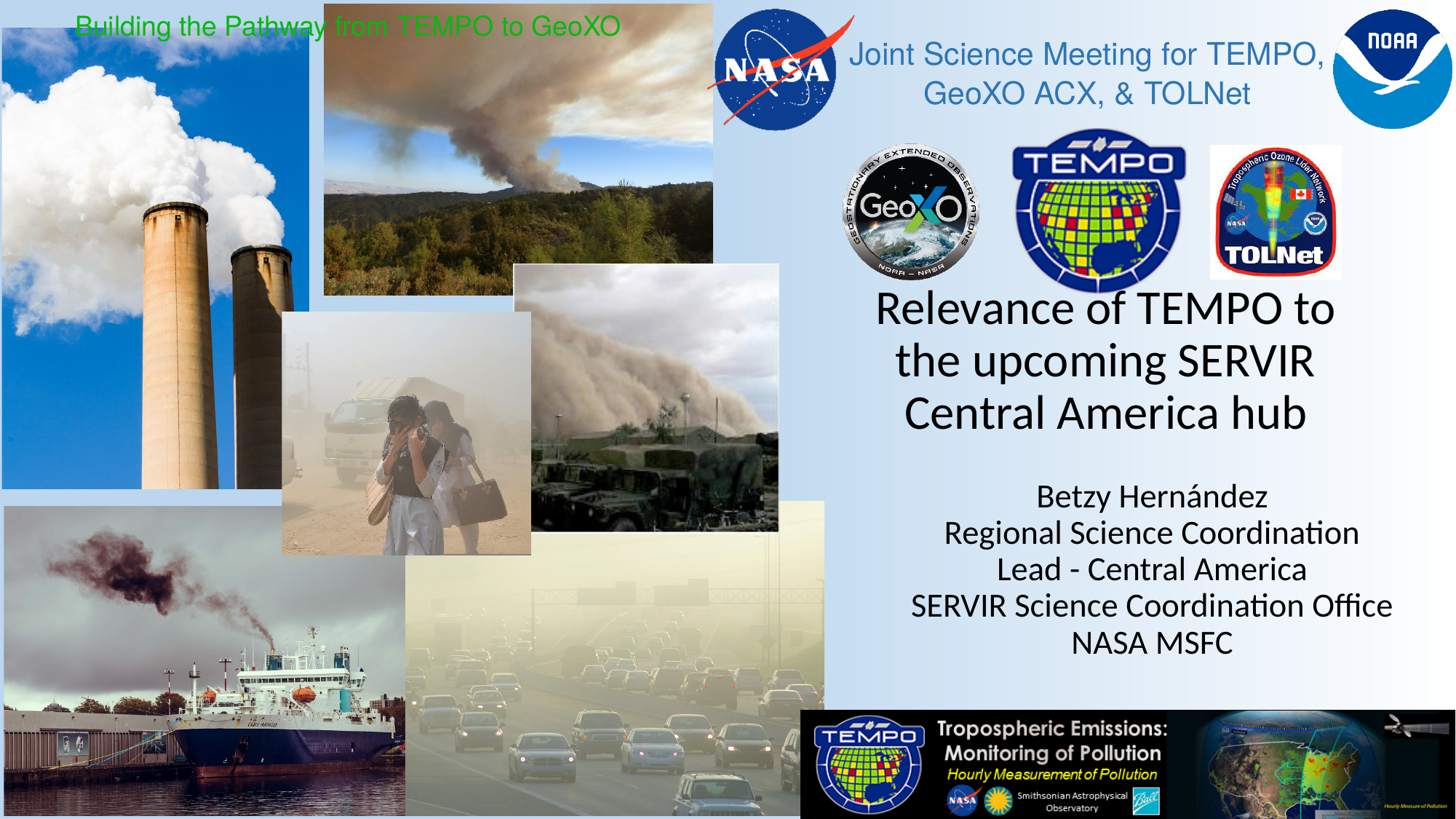

Relevance of TEMPO to the upcoming SERVIR Central America hub
Betzy Hernández
Regional Science Coordination Lead - Central America
SERVIR Science Coordination Office
NASA MSFC